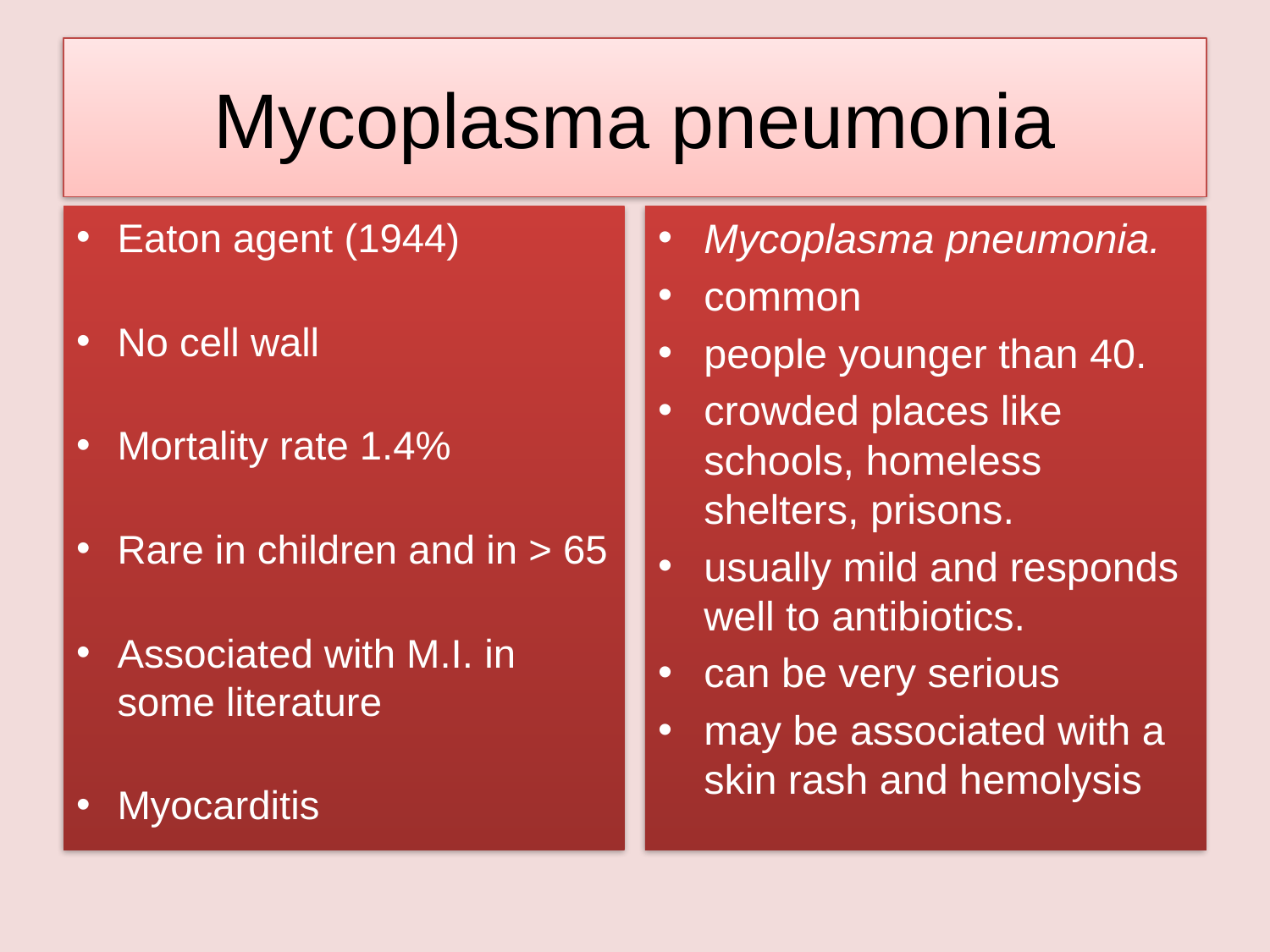

# Mycoplasma pneumonia
Eaton agent (1944)
No cell wall
Mortality rate 1.4%
Rare in children and in > 65
Associated with M.I. in some literature
Myocarditis
Mycoplasma pneumonia.
common
people younger than 40.
crowded places like schools, homeless shelters, prisons.
usually mild and responds well to antibiotics.
can be very serious
may be associated with a skin rash and hemolysis